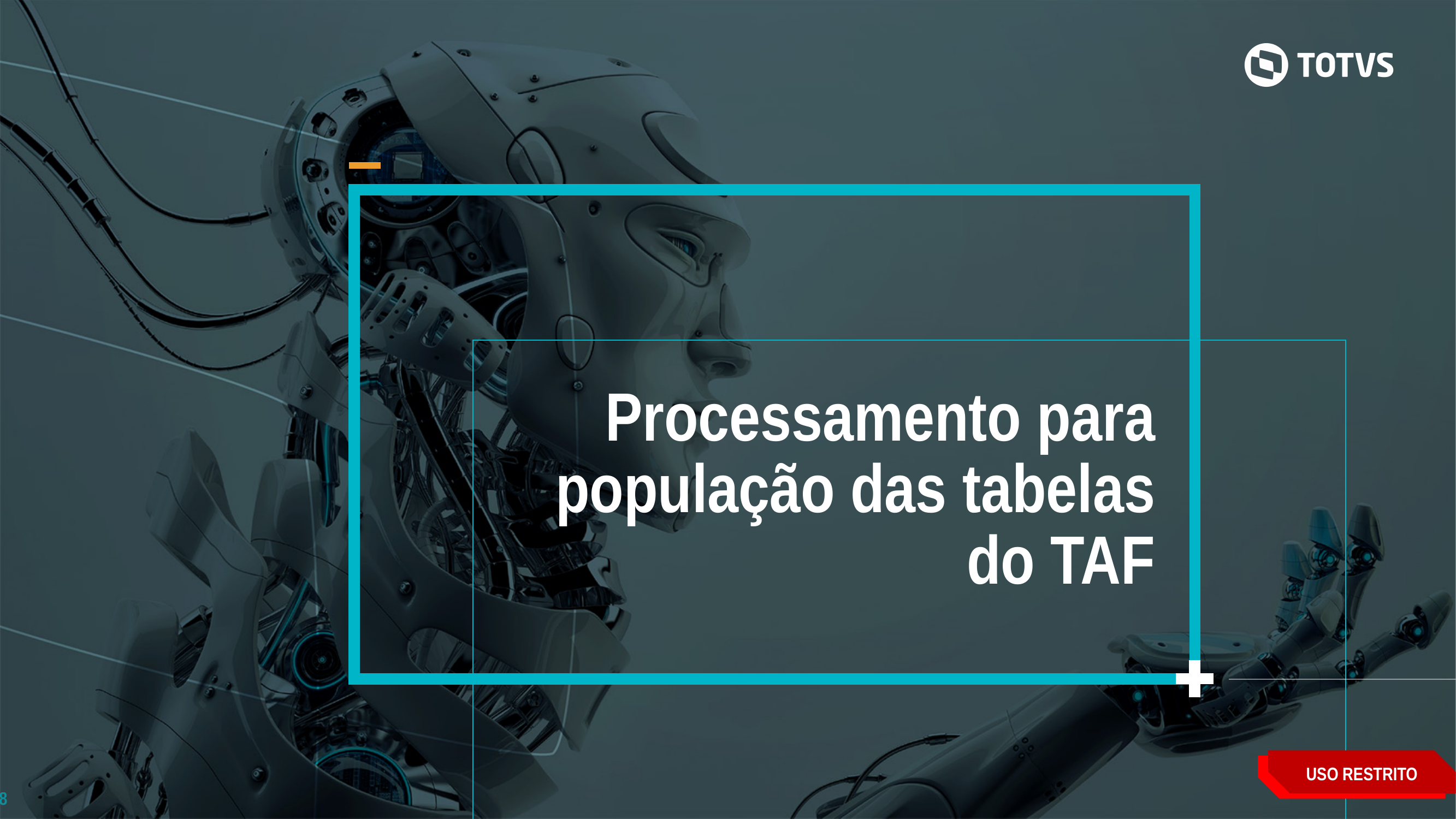

Processamento para população das tabelas do TAF